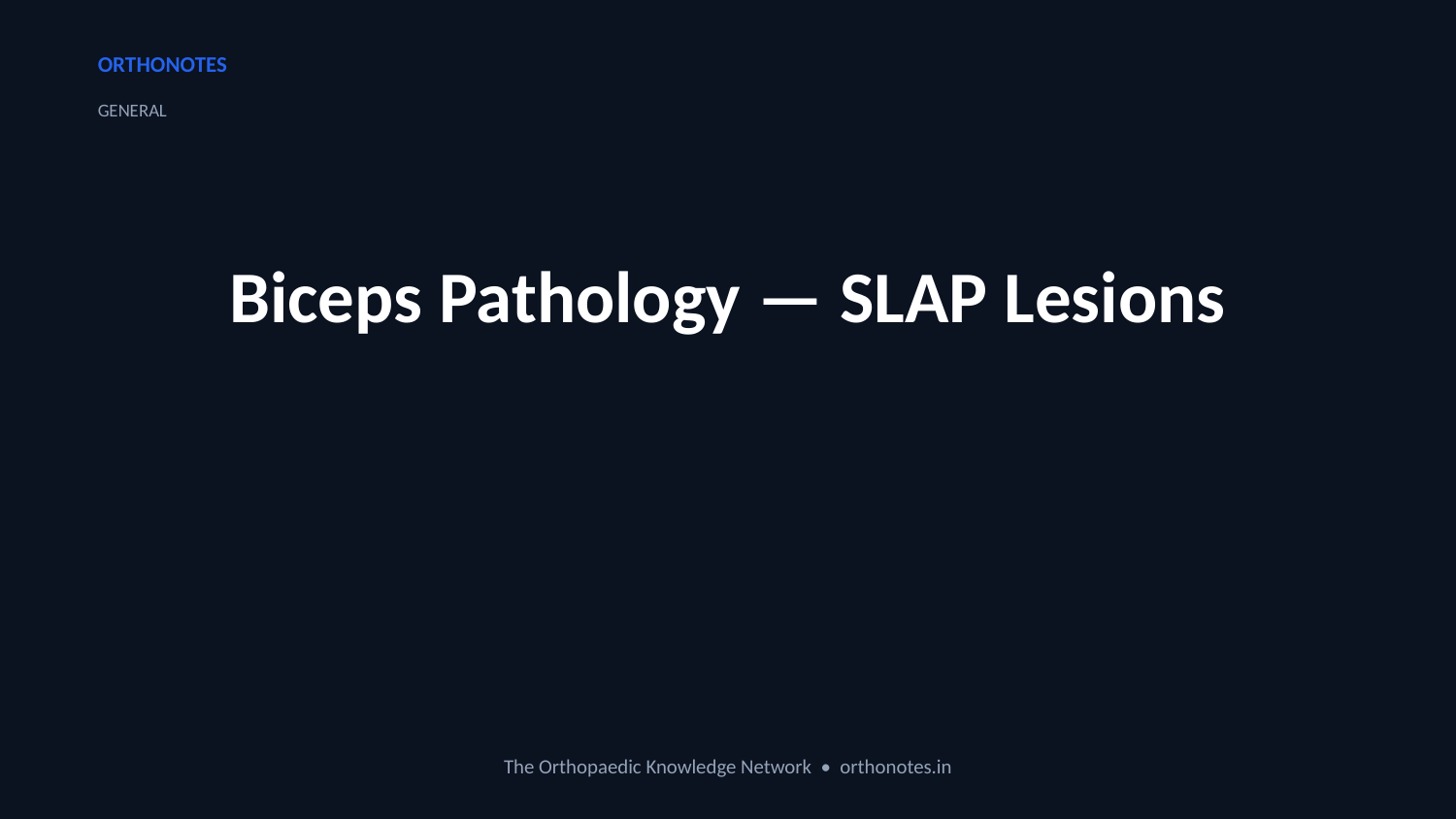

ORTHONOTES
GENERAL
Biceps Pathology — SLAP Lesions
The Orthopaedic Knowledge Network  •  orthonotes.in